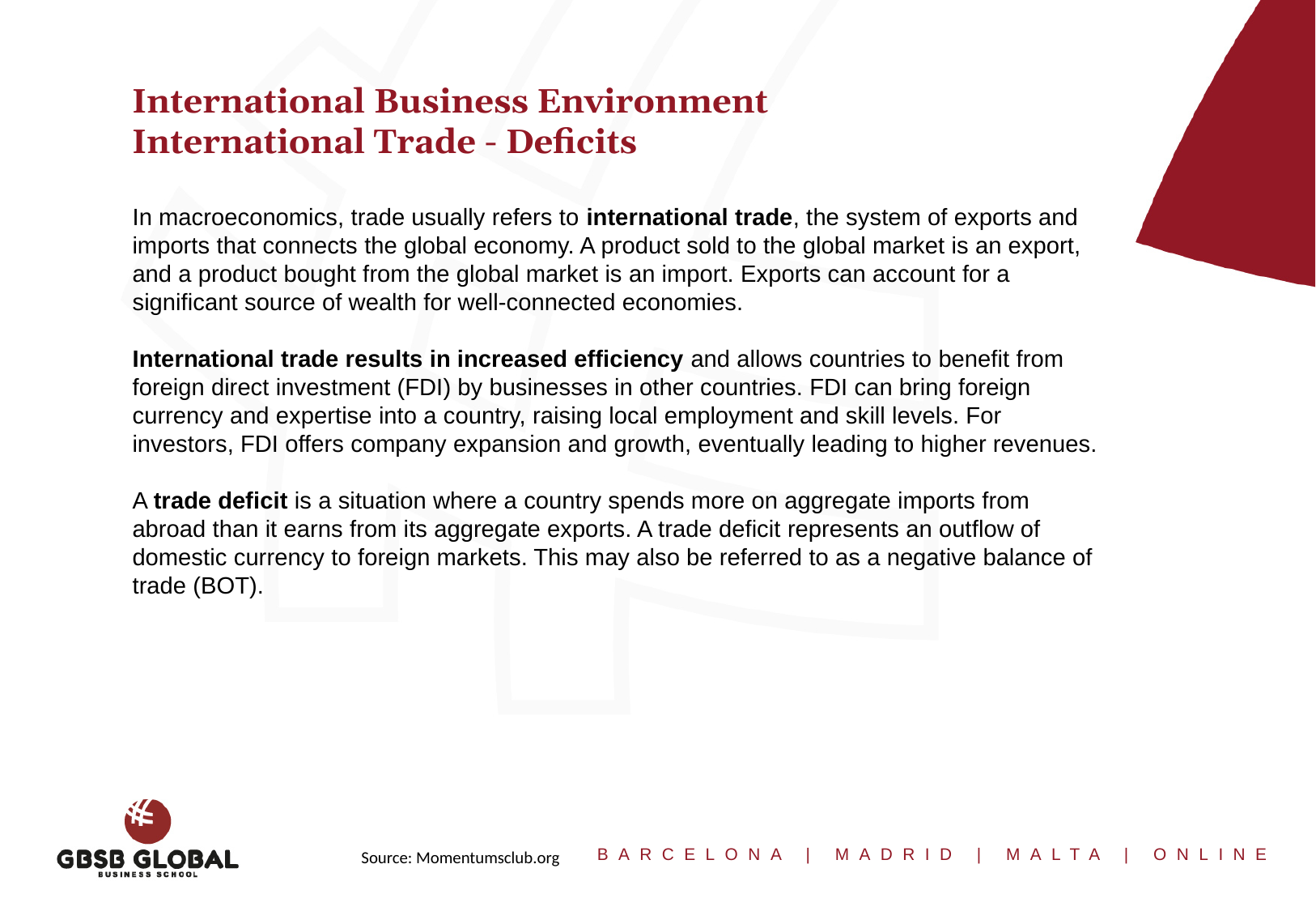

International Business Environment
International Trade - Deficits

In macroeconomics, trade usually refers to international trade, the system of exports and imports that connects the global economy. A product sold to the global market is an export, and a product bought from the global market is an import. Exports can account for a significant source of wealth for well-connected economies.

International trade results in increased efficiency and allows countries to benefit from foreign direct investment (FDI) by businesses in other countries. FDI can bring foreign currency and expertise into a country, raising local employment and skill levels. For investors, FDI offers company expansion and growth, eventually leading to higher revenues.

A trade deficit is a situation where a country spends more on aggregate imports from abroad than it earns from its aggregate exports. A trade deficit represents an outflow of domestic currency to foreign markets. This may also be referred to as a negative balance of trade (BOT).
Source: Momentumsclub.org